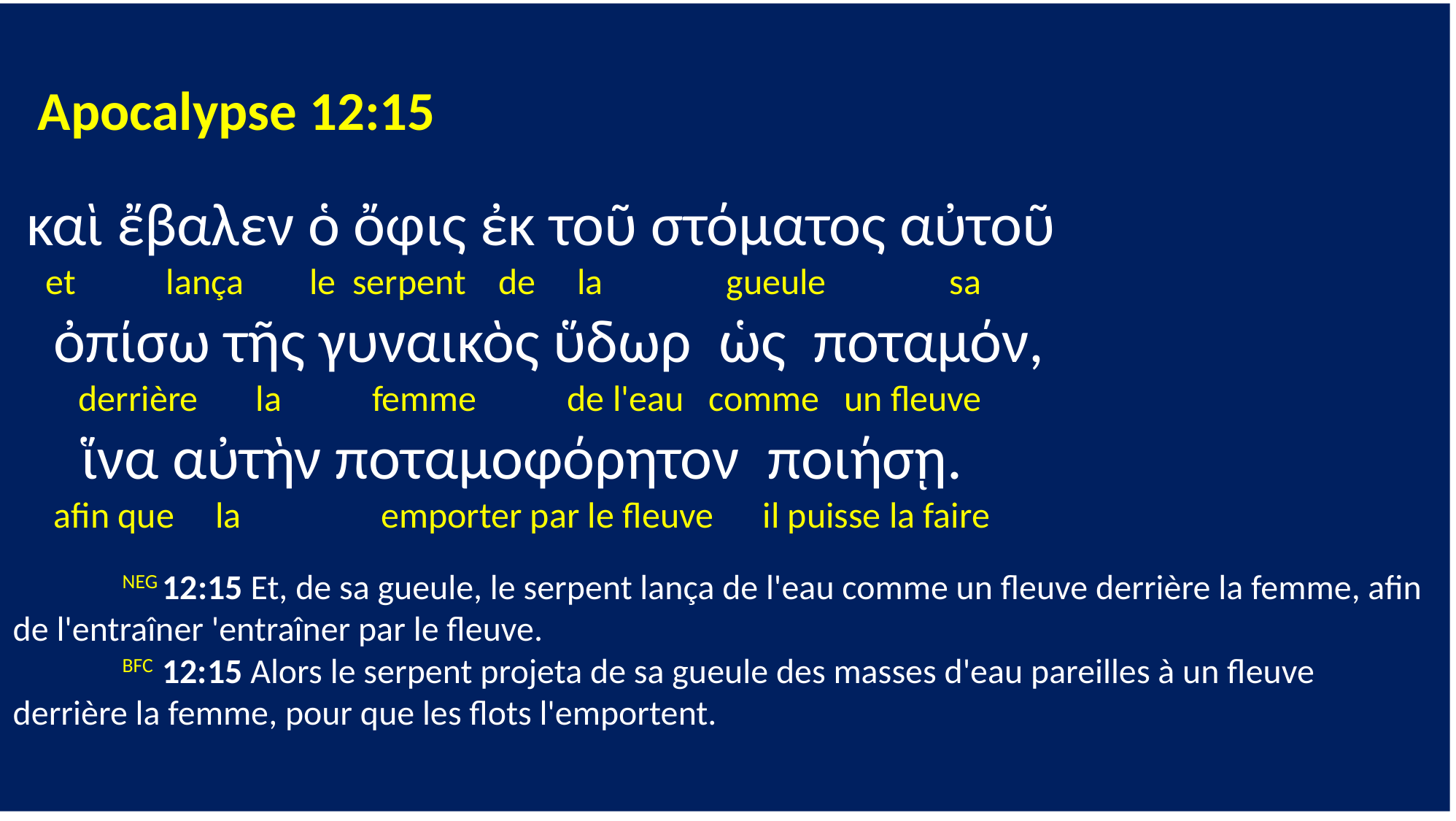

Apocalypse 12:15

 καὶ ἔβαλεν ὁ ὄφις ἐκ τοῦ στόματος αὐτοῦ
    et           lança        le  serpent    de     la               gueule               sa
   ὀπίσω τῆς γυναικὸς ὕδωρ  ὡς  ποταμόν,
        derrière       la           femme           de l'eau   comme   un fleuve
     ἵνα αὐτὴν ποταμοφόρητον  ποιήσῃ.
     afin que     la                 emporter par le fleuve      il puisse la faire

	NEG 12:15 Et, de sa gueule, le serpent lança de l'eau comme un fleuve derrière la femme, afin de l'entraîner 'entraîner par le fleuve.
	BFC  12:15 Alors le serpent projeta de sa gueule des masses d'eau pareilles à un fleuve derrière la femme, pour que les flots l'emportent.